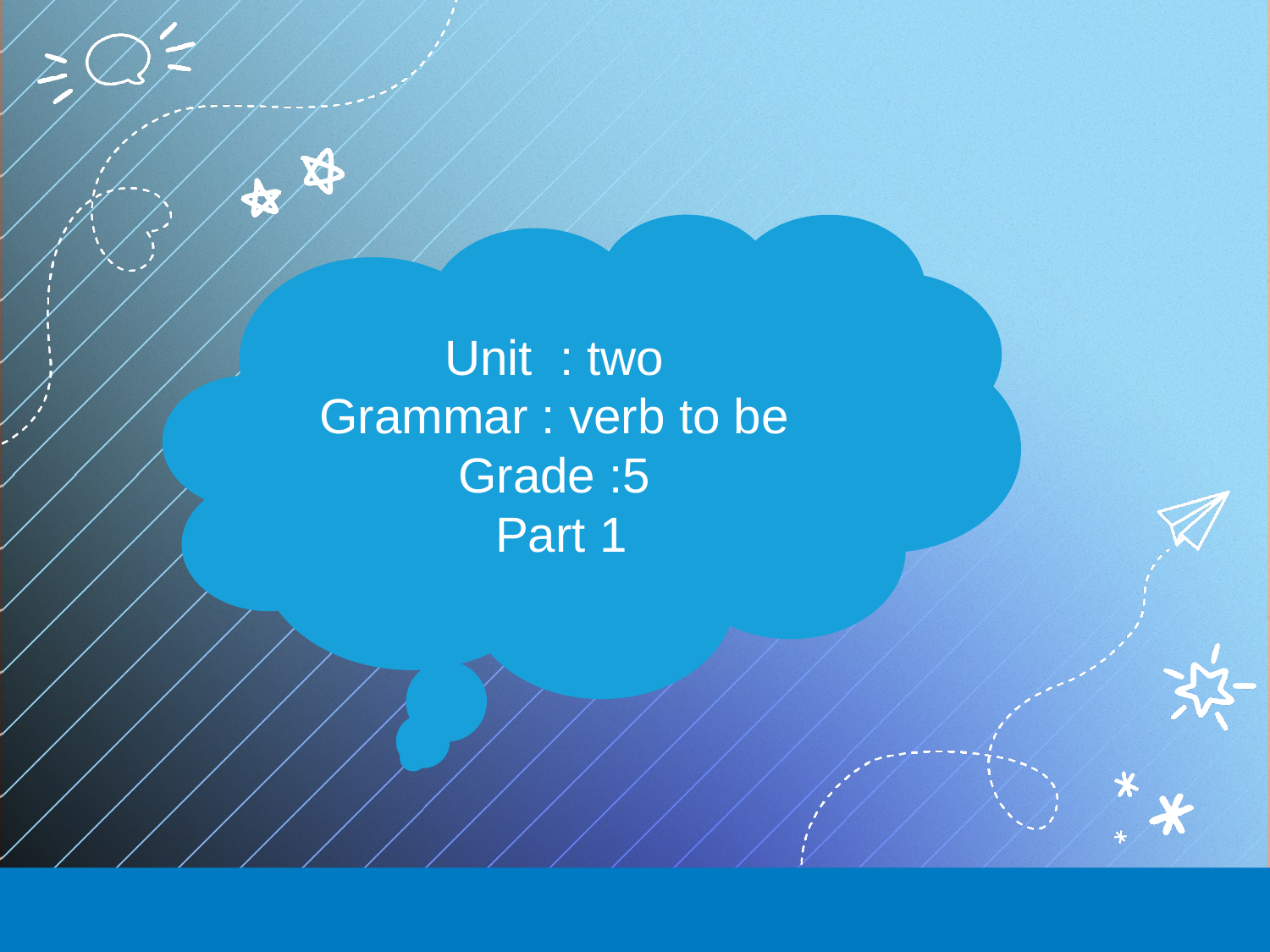

Unit  : two
Grammar : verb to be
Grade :5
Part 1